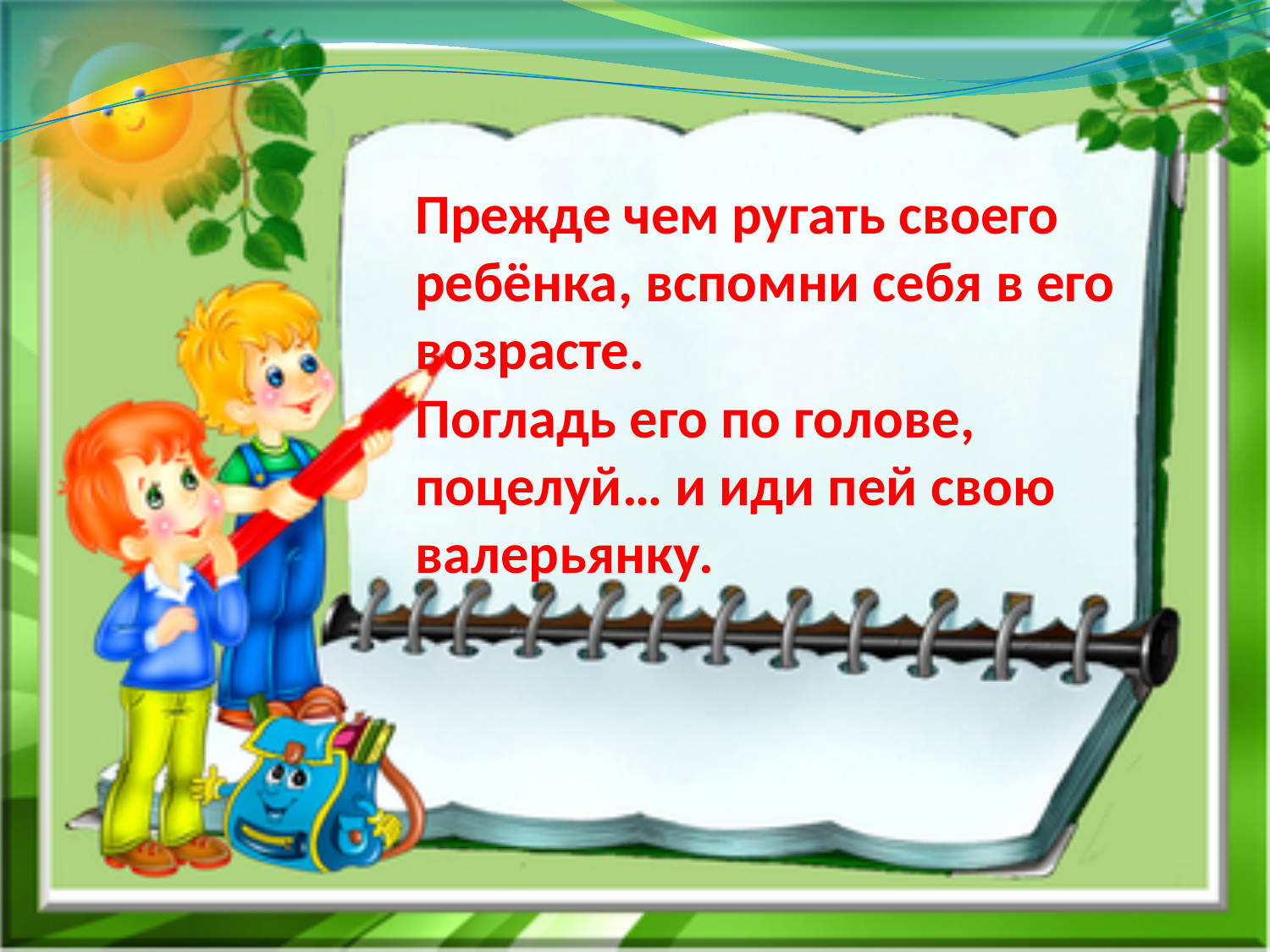

# Прежде чем ругать своего ребёнка, вспомни себя в его возрасте. Погладь его по голове, поцелуй… и иди пей свою валерьянку.